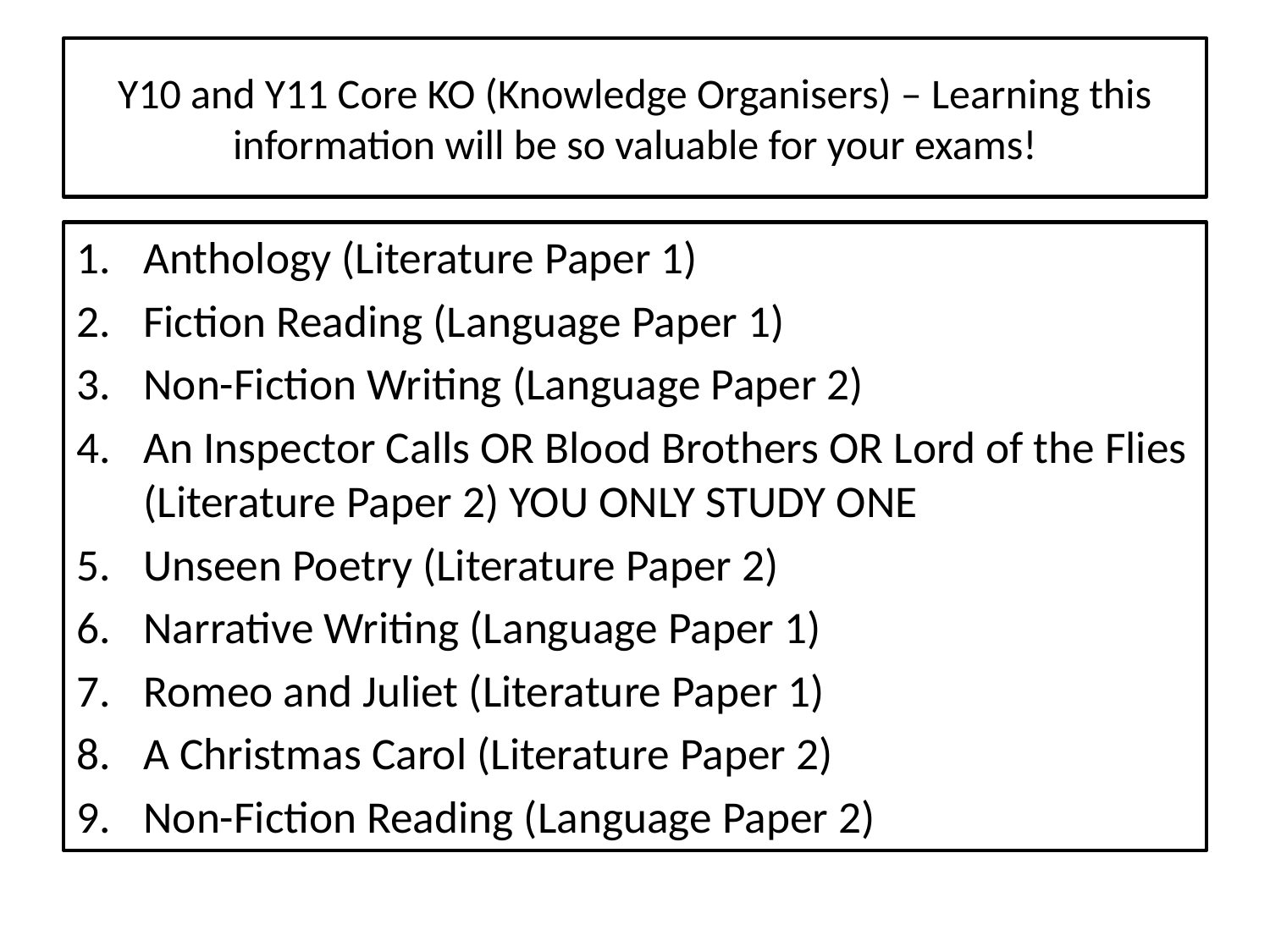

# Y10 and Y11 Core KO (Knowledge Organisers) – Learning this information will be so valuable for your exams!
Anthology (Literature Paper 1)
Fiction Reading (Language Paper 1)
Non-Fiction Writing (Language Paper 2)
An Inspector Calls OR Blood Brothers OR Lord of the Flies (Literature Paper 2) YOU ONLY STUDY ONE
Unseen Poetry (Literature Paper 2)
Narrative Writing (Language Paper 1)
Romeo and Juliet (Literature Paper 1)
A Christmas Carol (Literature Paper 2)
Non-Fiction Reading (Language Paper 2)